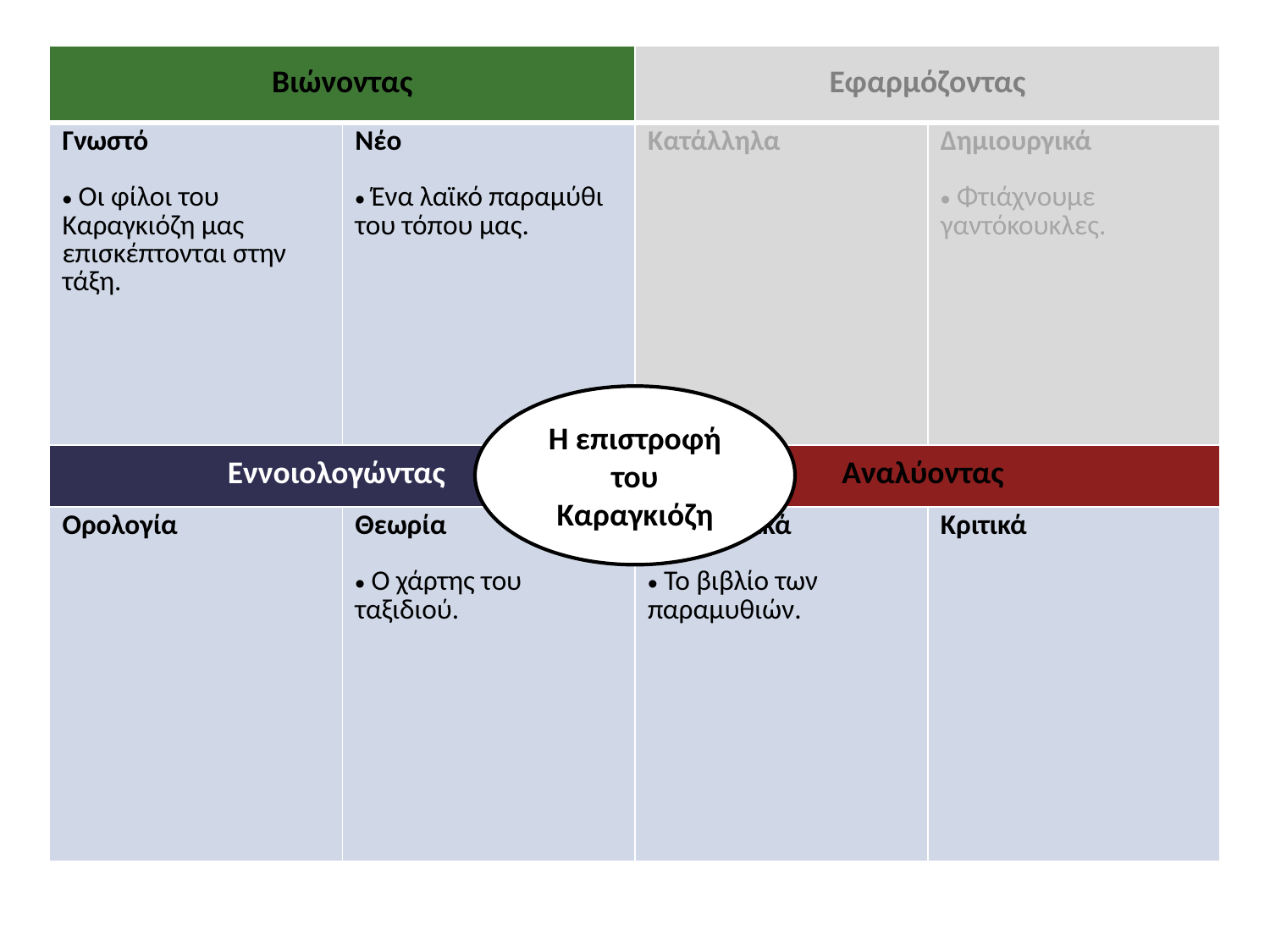

| Βιώνοντας |  | Εφαρμόζοντας |  |
| --- | --- | --- | --- |
| Γνωστό Οι φίλοι του Καραγκιόζη μας επισκέπτονται στην τάξη. | Νέο Ένα λαϊκό παραμύθι του τόπου μας. | Κατάλληλα | Δημιουργικά Φτιάχνουμε γαντόκουκλες. |
| Εννοιολογώντας |  | Αναλύοντας |  |
| Ορολογία | Θεωρία Ο χάρτης του ταξιδιού. | Λειτουργικά Το βιβλίο των παραμυθιών. | Κριτικά |
Η επιστροφή του Καραγκιόζη